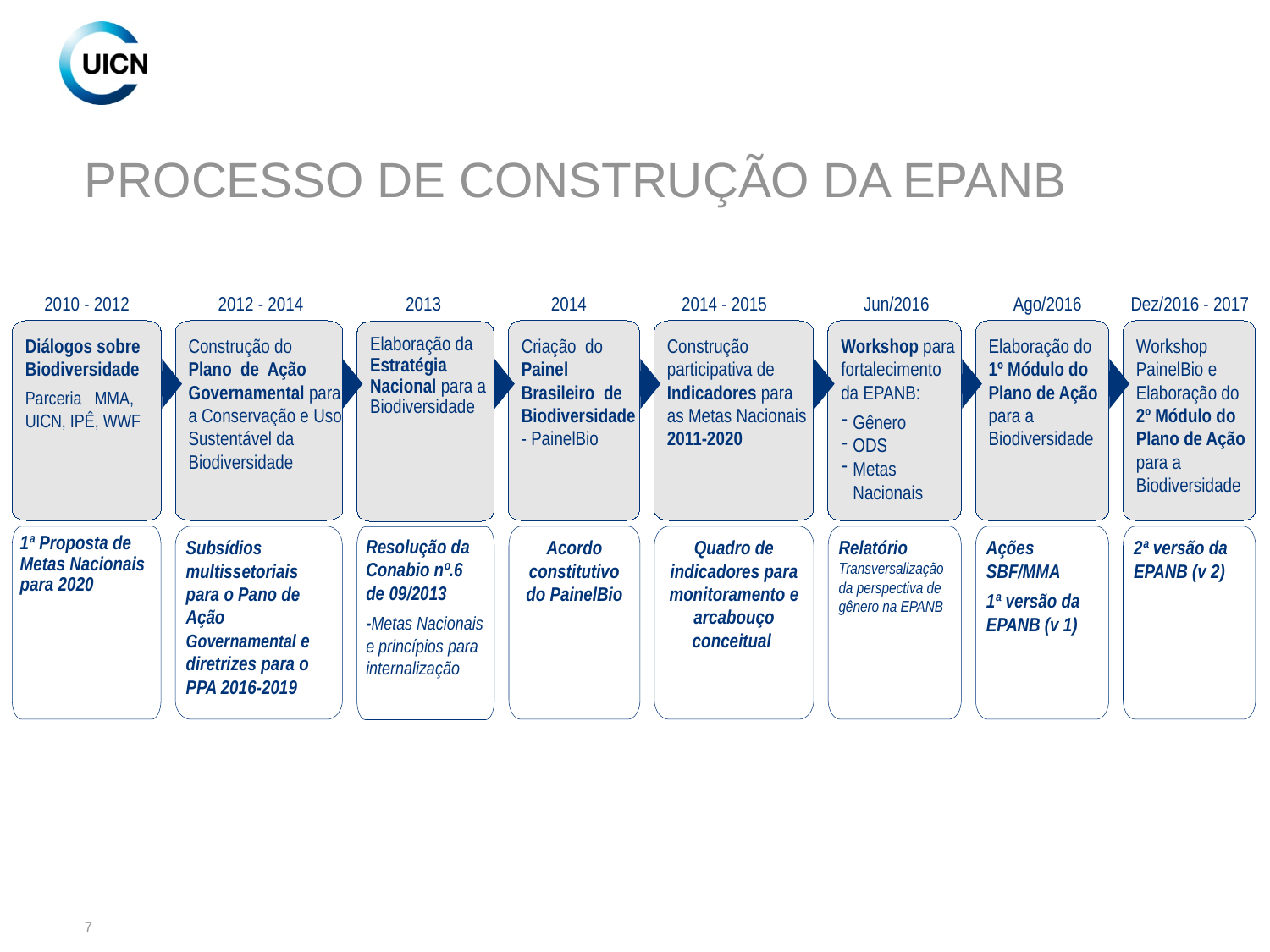

Gavião-carijó (Rupornis magnirostris) no Parque Nacional do Pantanal Matogrossense
Foto: Zig Koch
# PROCESSO DE CONSTRUÇÃO DA EPANB
2010 - 2012
2012 - 2014
2014
2014 - 2015
Jun/2016
Ago/2016
Dez/2016 - 2017
2013
Diálogos sobre Biodiversidade
Parceria   MMA,
UICN, IPÊ, WWF
Construção do
Plano  de  Ação Governamental para a Conservação e Uso Sustentável da Biodiversidade
Criação  do  Painel  Brasileiro  de Biodiversidade - PainelBio
Construção participativa de Indicadores para
as Metas Nacionais 2011-2020
Workshop para fortalecimento da EPANB:
Gênero
ODS
Metas Nacionais
Elaboração do 1º Módulo do Plano de Ação para a Biodiversidade
Workshop PainelBio e Elaboração do 2º Módulo do Plano de Ação para a Biodiversidade
Elaboração da Estratégia Nacional para a Biodiversidade

1ª Proposta de Metas Nacionais para 2020
Subsídios multissetoriais para o Pano de Ação Governamental e diretrizes para o PPA 2016-2019
Acordo constitutivo do PainelBio
Quadro de indicadores para monitoramento e arcabouço conceitual
Relatório
Transversalização da perspectiva de gênero na EPANB

Ações  SBF/MMA
1ª versão da EPANB (v 1)

2ª versão da EPANB (v 2)
Resolução da Conabio nº.6 de 09/2013
-Metas Nacionais e princípios para internalização